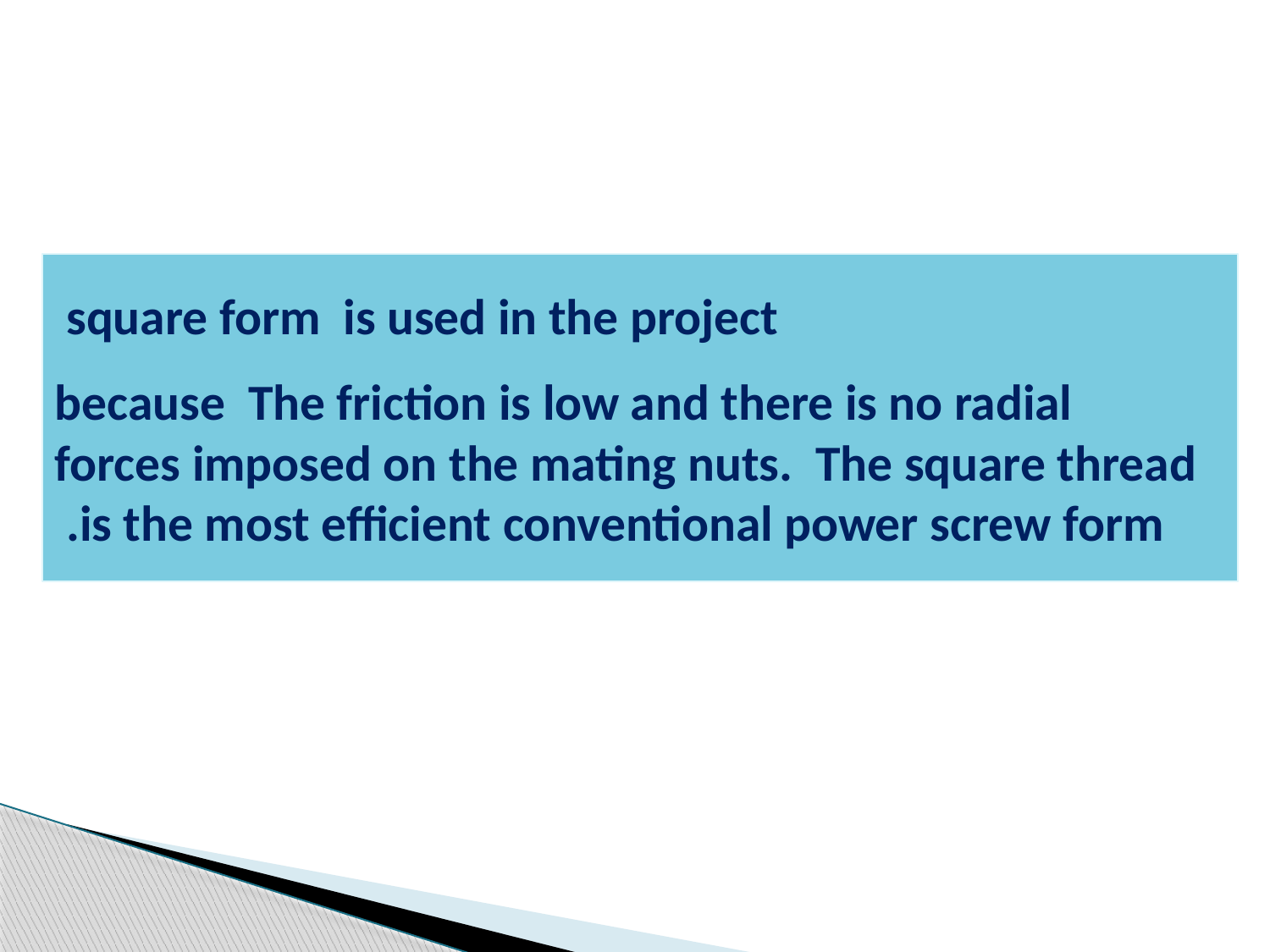

square form  is used in the project
because  The friction is low and there is no radial forces imposed on the mating nuts.  The square thread is the most efficient conventional power screw form.